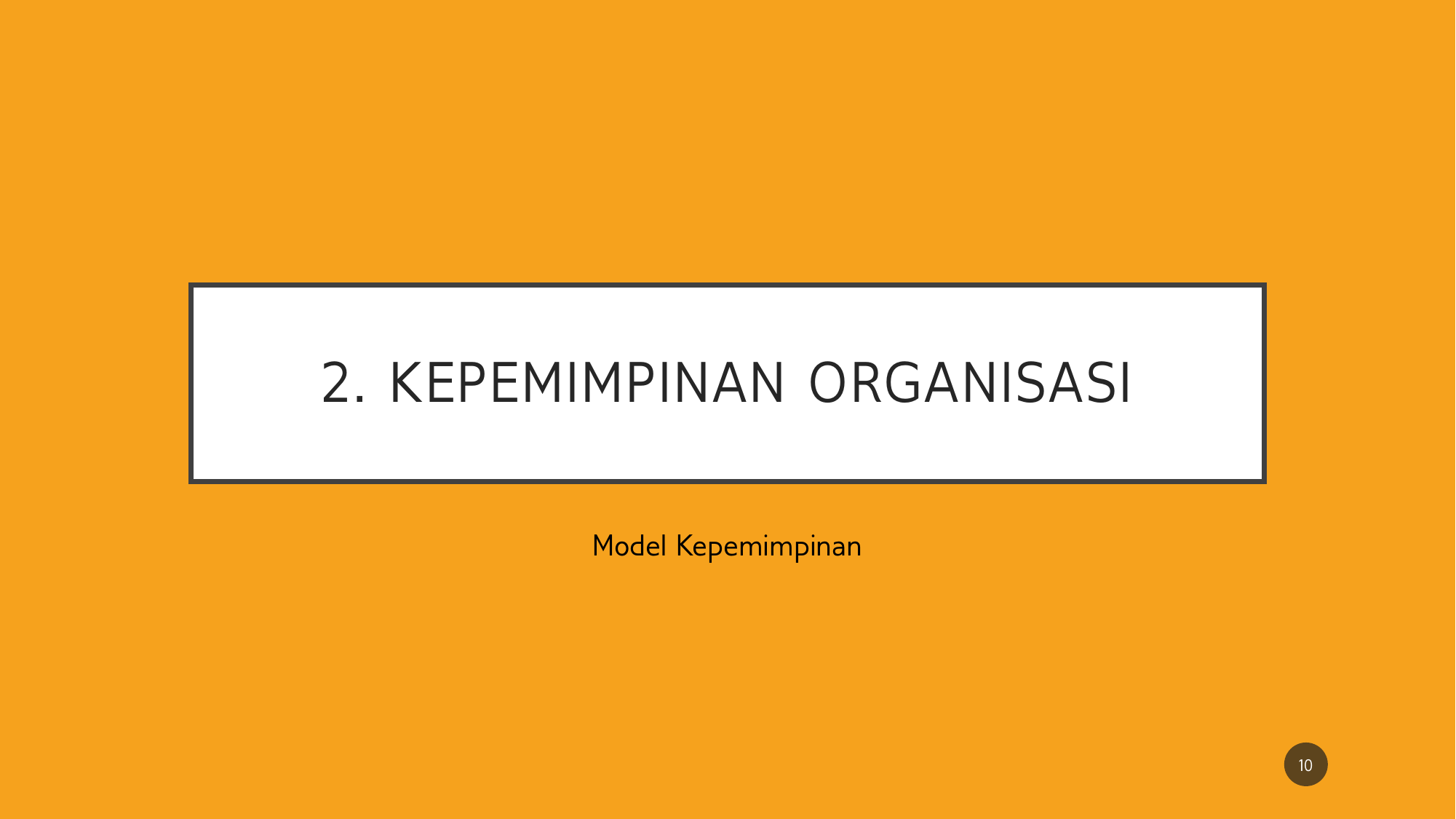

# 2. Kepemimpinan organisasi
Model Kepemimpinan
10